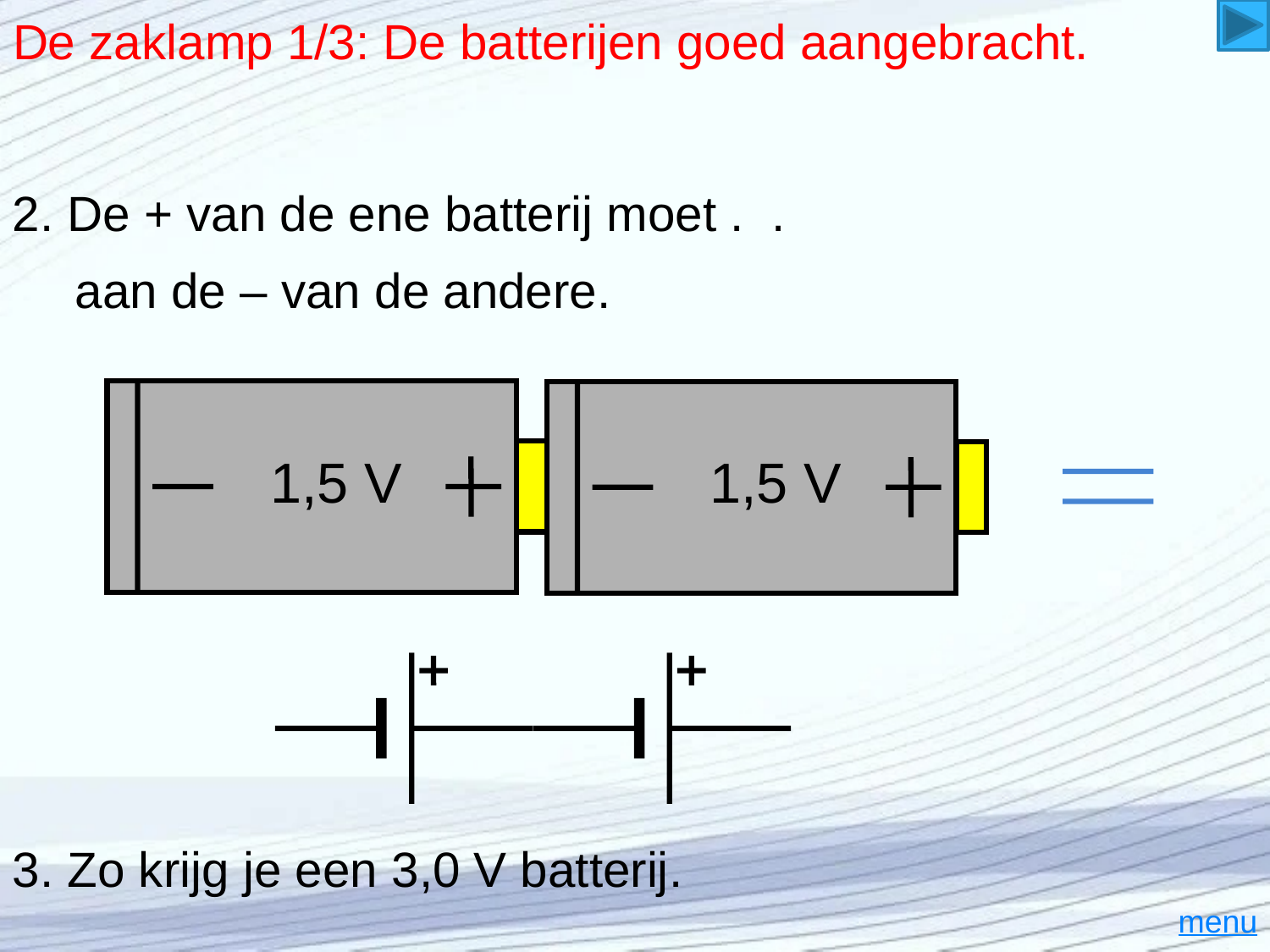

# De zaklamp 1/3: De batterijen goed aangebracht.
2. De + van de ene batterij moet .  .
    aan de – van de andere.

1,5 V

1,5 V

3. Zo krijg je een 3,0 V batterij.
menu